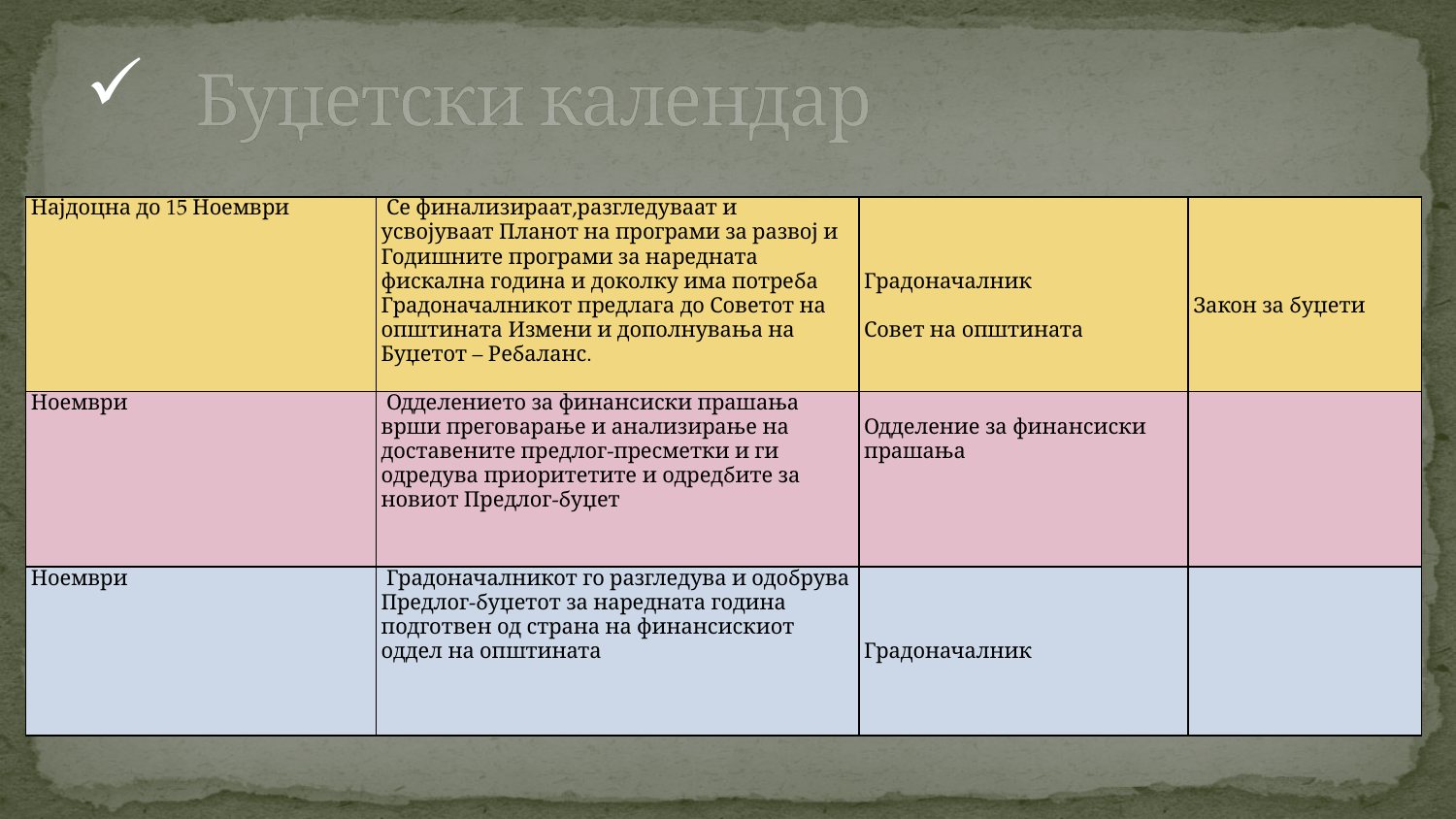

# Буџетски календар
| Најдоцна до 15 Ноември | Се финализираат,разгледуваат и усвојуваат Планот на програми за развој и Годишните програми за наредната фискална година и доколку има потреба Градоначалникот предлага до Советот на општината Измени и дополнувања на Буџетот – Ребаланс. | Градоначалник   Совет на општината | Закон за буџети |
| --- | --- | --- | --- |
| Ноември | Одделението за финансиски прашања врши преговарање и анализирање на доставените предлог-пресметки и ги одредува приоритетите и одредбите за новиот Предлог-буџет | Одделение за финансиски прашања |  |
| Ноември | Градоначалникот го разгледува и одобрува Предлог-буџетот за наредната година подготвен од страна на финансискиот оддел на општината | Градоначалник |  |